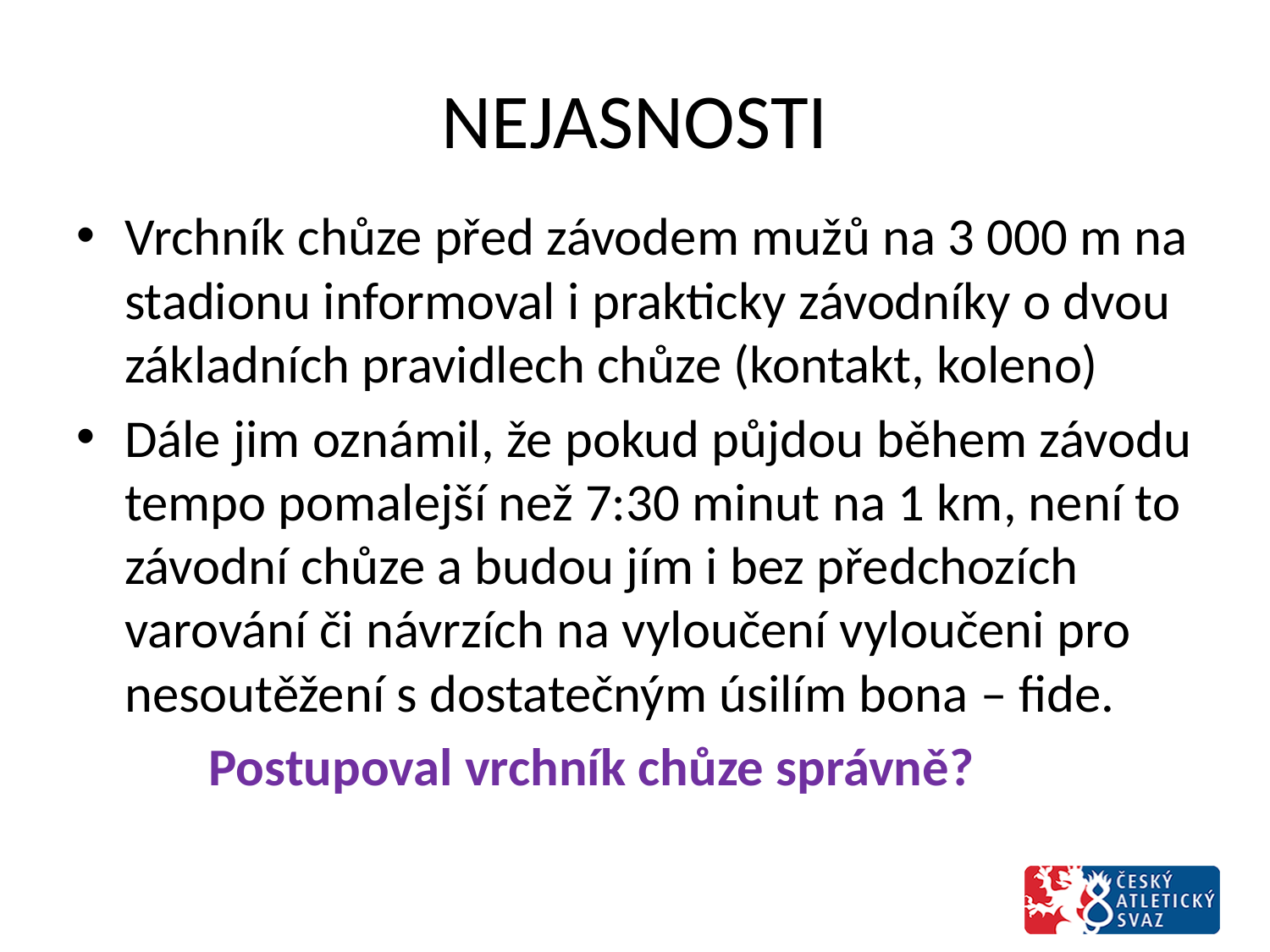

# NEJASNOSTI
Vrchník chůze před závodem mužů na 3 000 m na stadionu informoval i prakticky závodníky o dvou základních pravidlech chůze (kontakt, koleno)
Dále jim oznámil, že pokud půjdou během závodu tempo pomalejší než 7:30 minut na 1 km, není to závodní chůze a budou jím i bez předchozích varování či návrzích na vyloučení vyloučeni pro nesoutěžení s dostatečným úsilím bona – fide.
           Postupoval vrchník chůze správně?